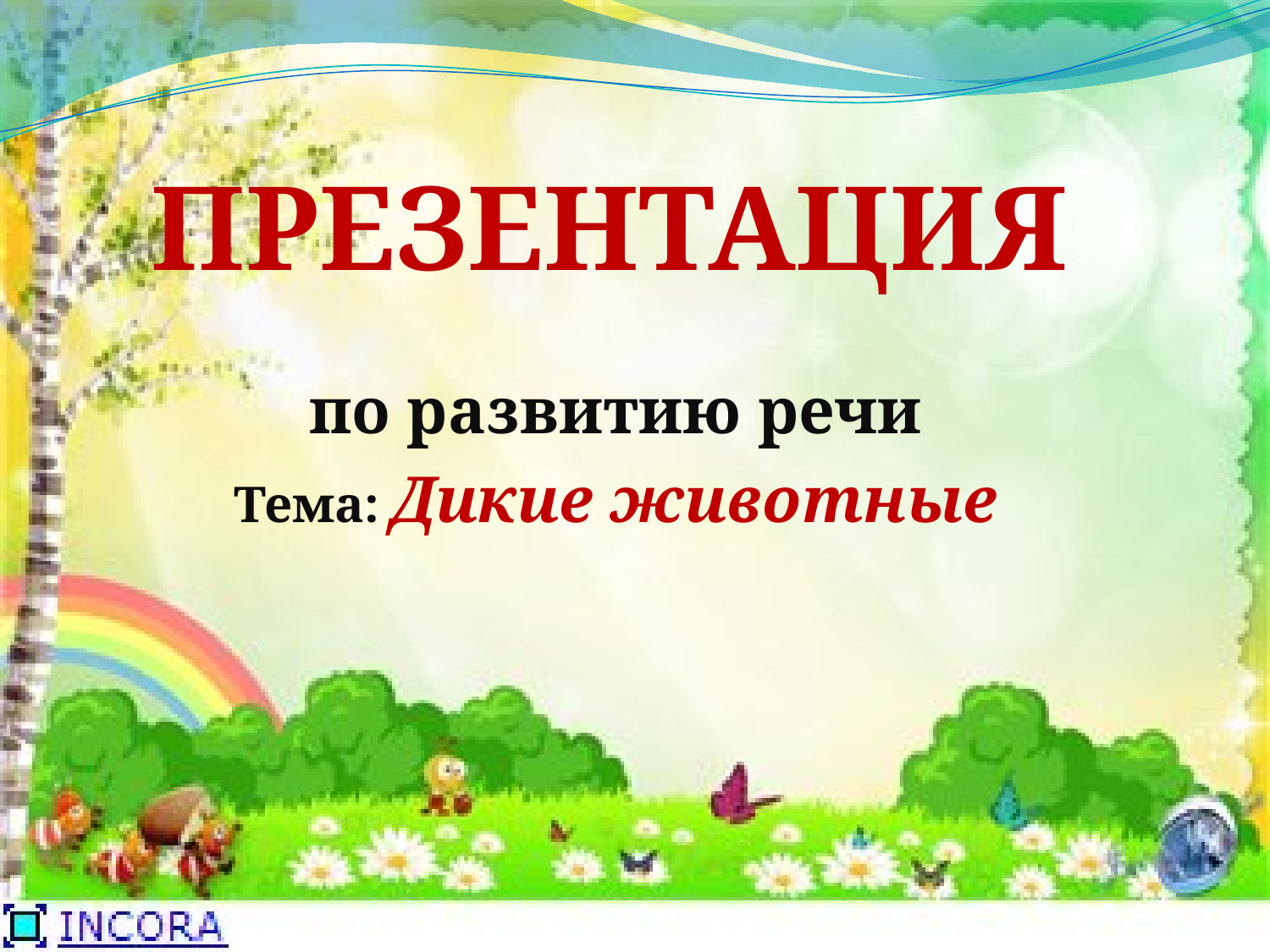

ПРЕЗЕНТАЦИЯ

по развитию речи
Тема: Дикие животные